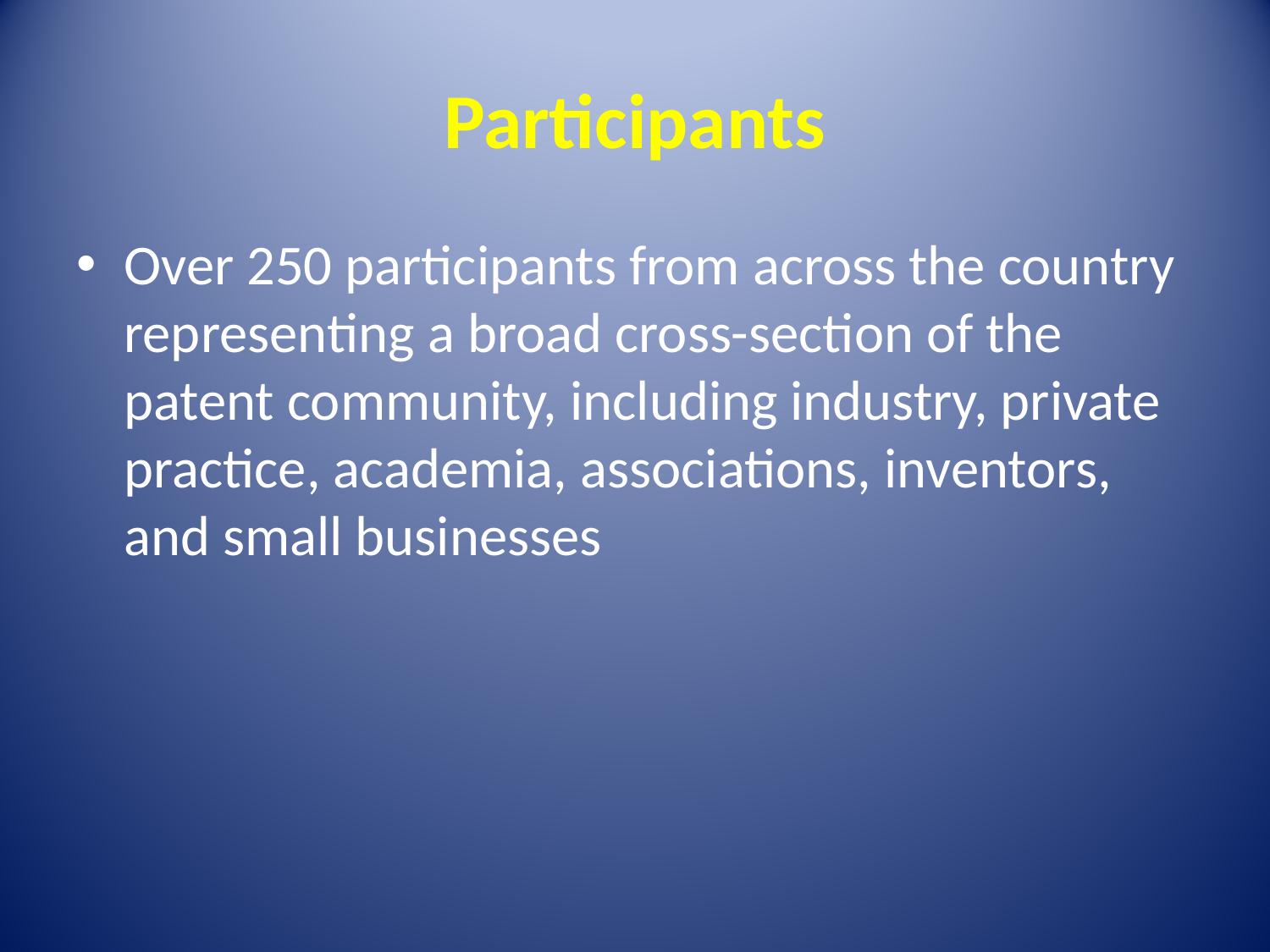

# Participants
Over 250 participants from across the country representing a broad cross-section of the patent community, including industry, private practice, academia, associations, inventors, and small businesses